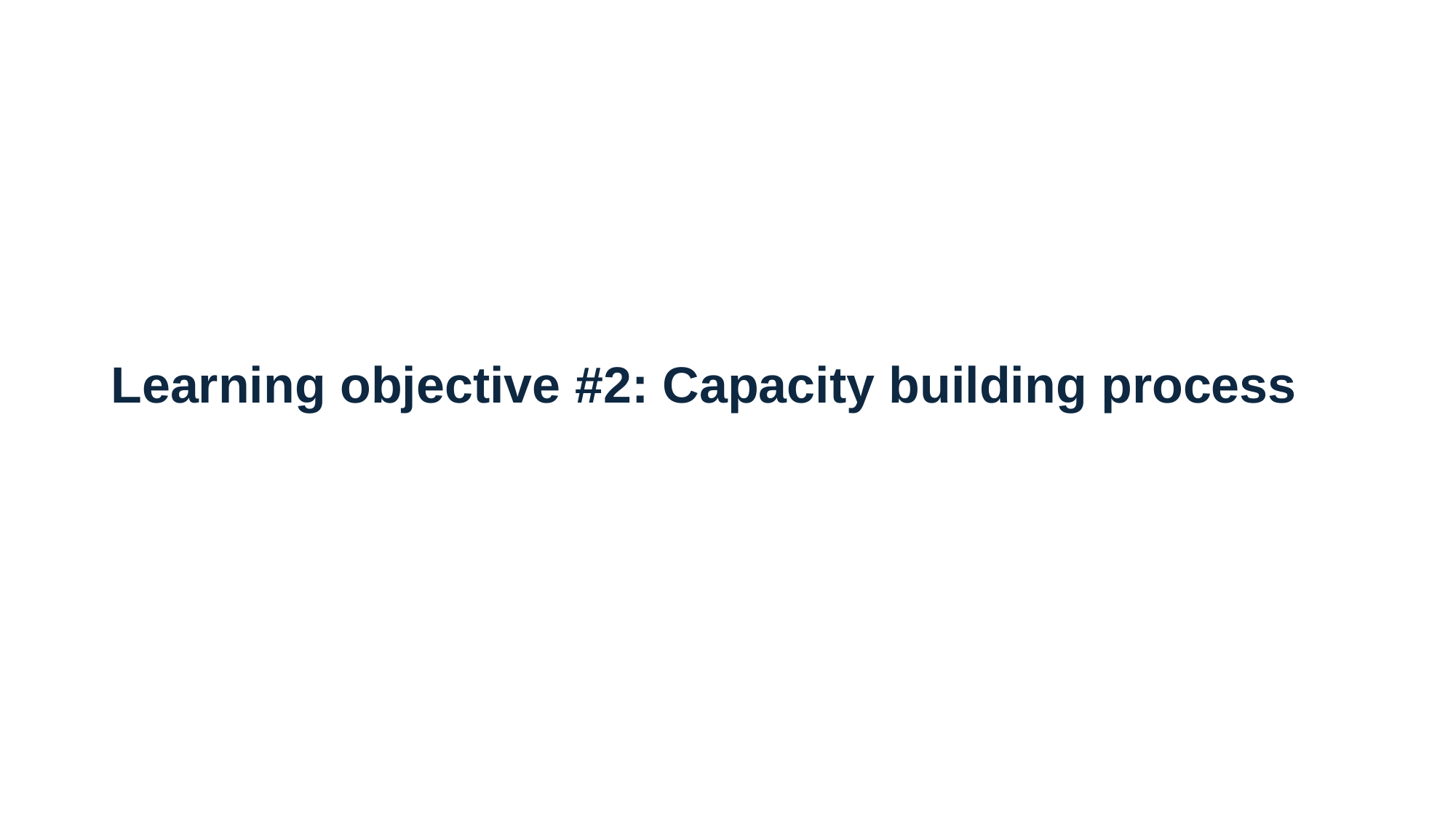

# Learning objective #2: Capacity building process